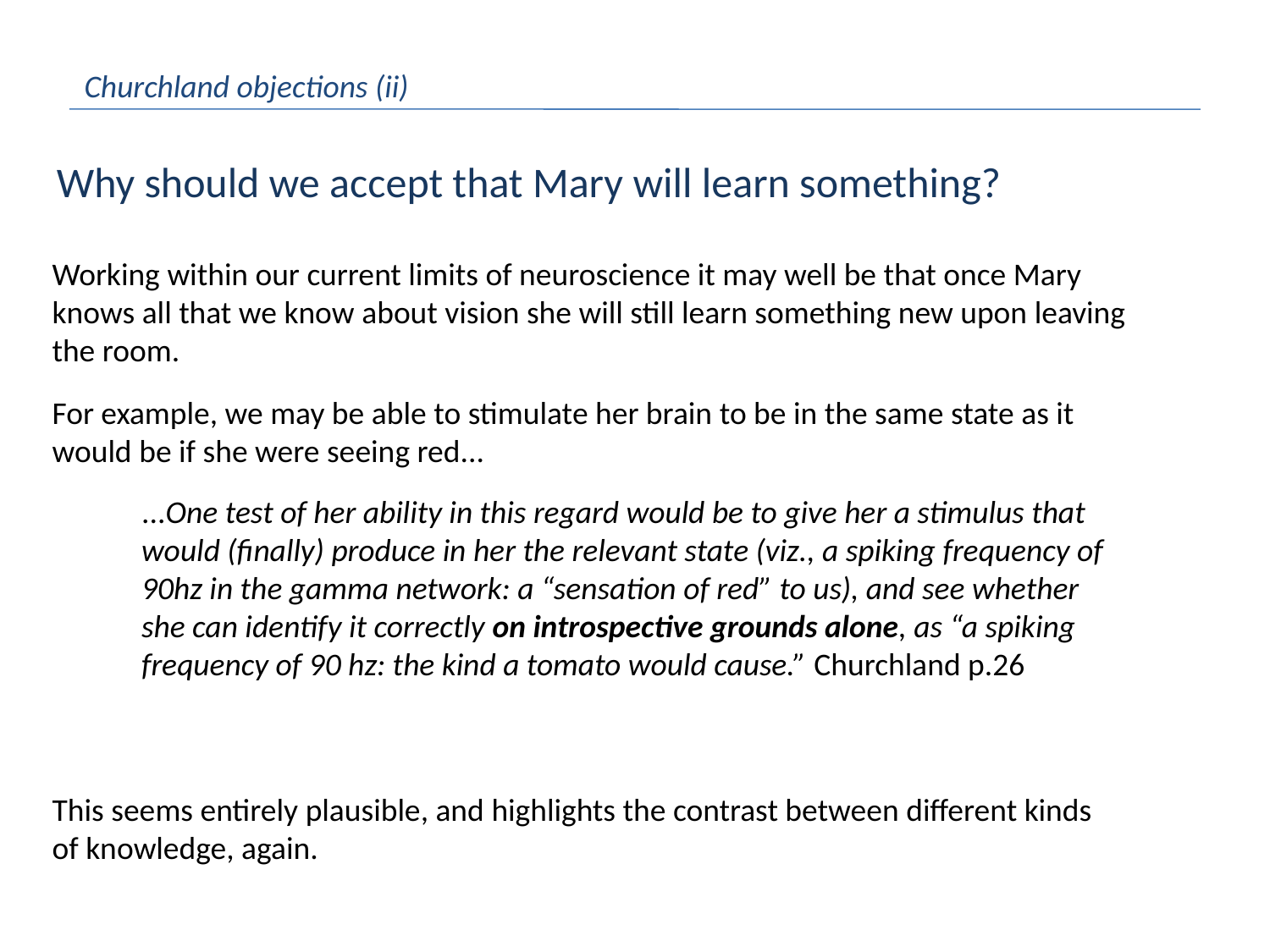

Churchland objections (ii)
Why should we accept that Mary will learn something?
Working within our current limits of neuroscience it may well be that once Mary knows all that we know about vision she will still learn something new upon leaving the room.
For example, we may be able to stimulate her brain to be in the same state as it would be if she were seeing red...
...One test of her ability in this regard would be to give her a stimulus that would (finally) produce in her the relevant state (viz., a spiking frequency of 90hz in the gamma network: a “sensation of red” to us), and see whether she can identify it correctly on introspective grounds alone, as “a spiking frequency of 90 hz: the kind a tomato would cause.” Churchland p.26

This seems entirely plausible, and highlights the contrast between different kinds of knowledge, again.